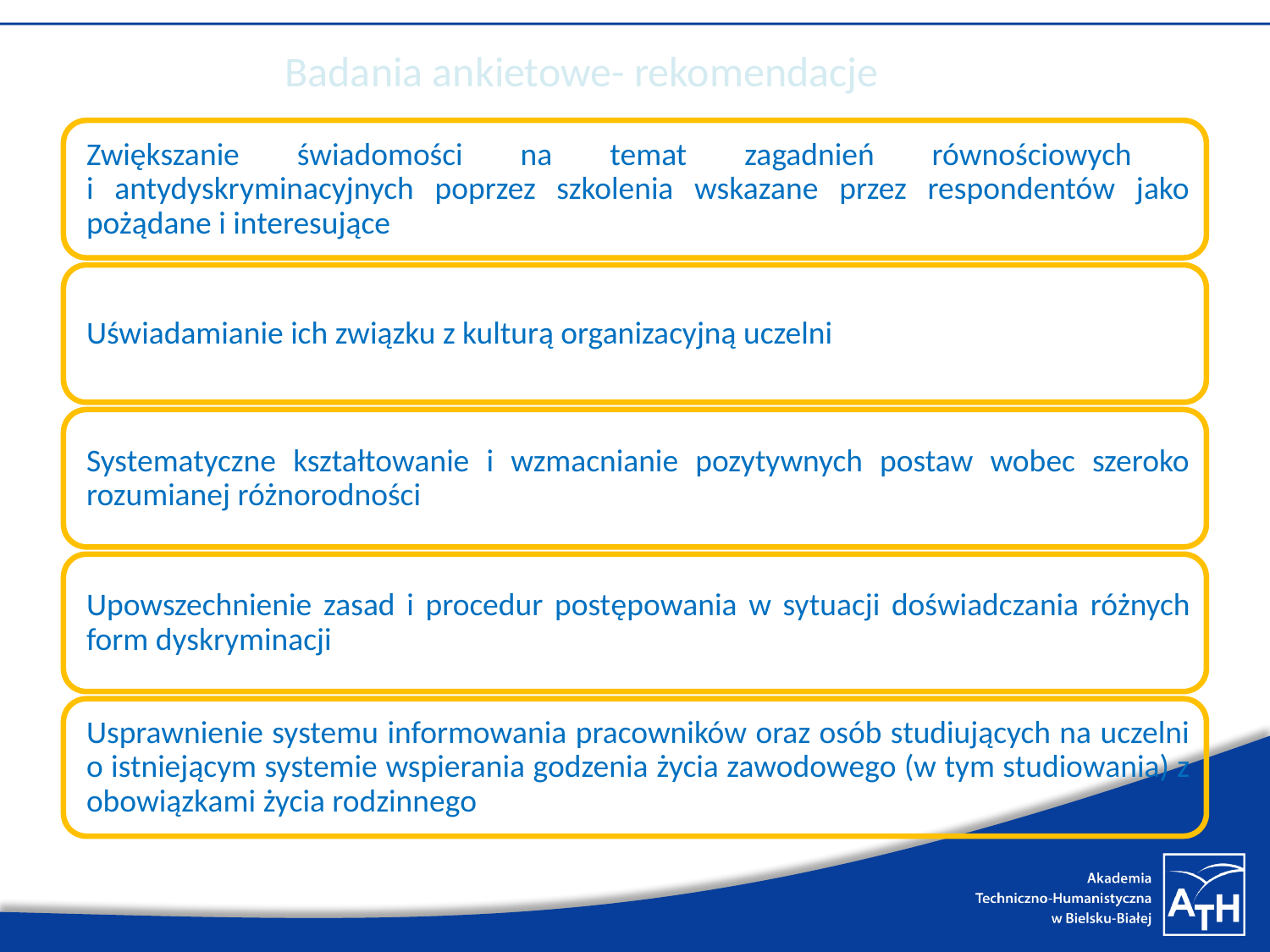

# Badania ankietowe- rekomendacje
Zwiększanie świadomości na temat zagadnień równościowych
i antydyskryminacyjnych poprzez szkolenia wskazane przez respondentów jako pożądane i interesujące
Uświadamianie ich związku z kulturą organizacyjną uczelni
Systematyczne kształtowanie i wzmacnianie pozytywnych postaw wobec szeroko rozumianej różnorodności
Upowszechnienie zasad i procedur postępowania w sytuacji doświadczania różnych form dyskryminacji
Usprawnienie systemu informowania pracowników oraz osób studiujących na uczelni o istniejącym systemie wspierania godzenia życia zawodowego (w tym studiowania) z obowiązkami życia rodzinnego